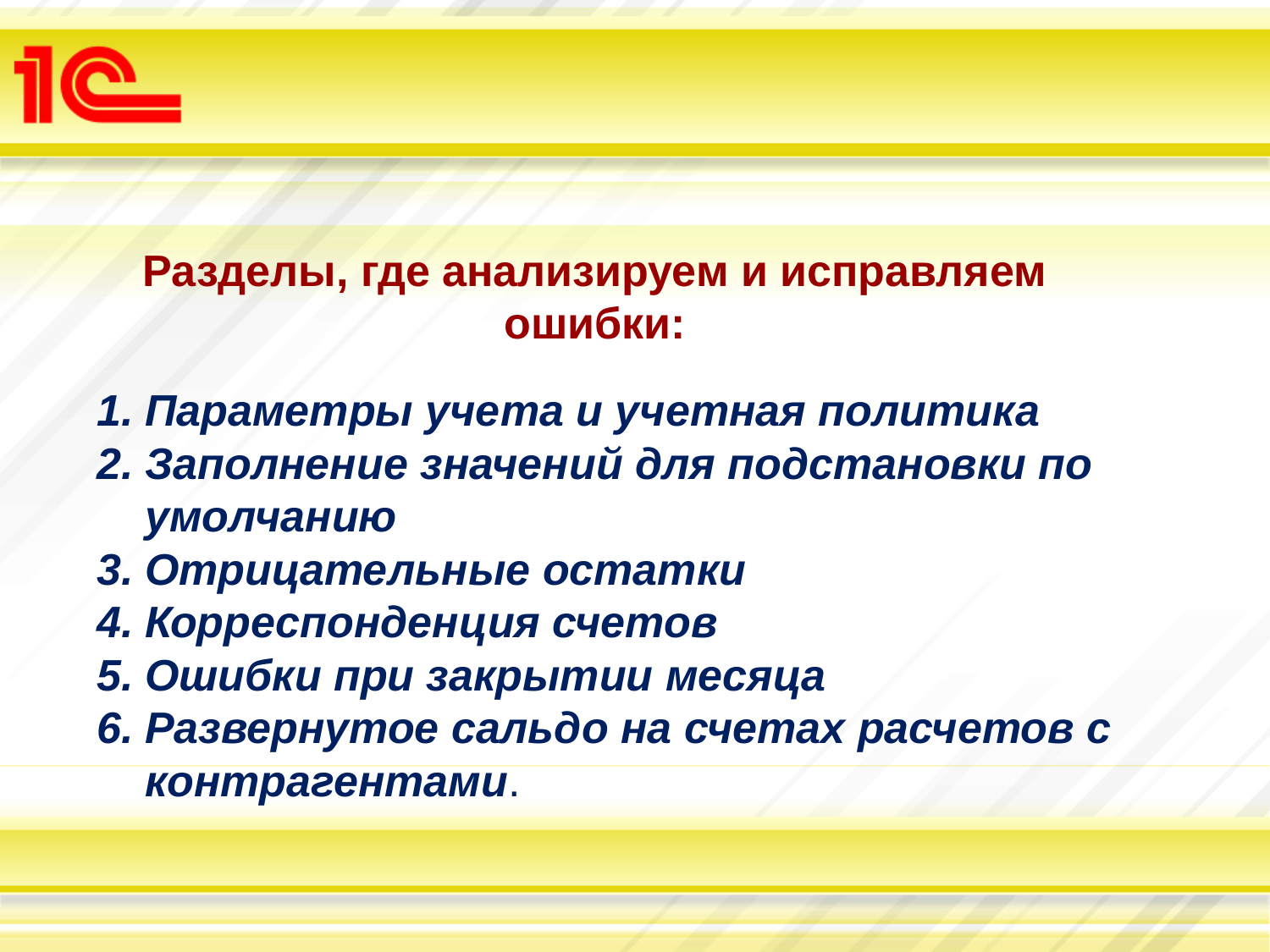

Разделы, где анализируем и исправляем ошибки:
Параметры учета и учетная политика
Заполнение значений для подстановки по умолчанию
Отрицательные остатки
Корреспонденция счетов
Ошибки при закрытии месяца
Развернутое сальдо на счетах расчетов с контрагентами.